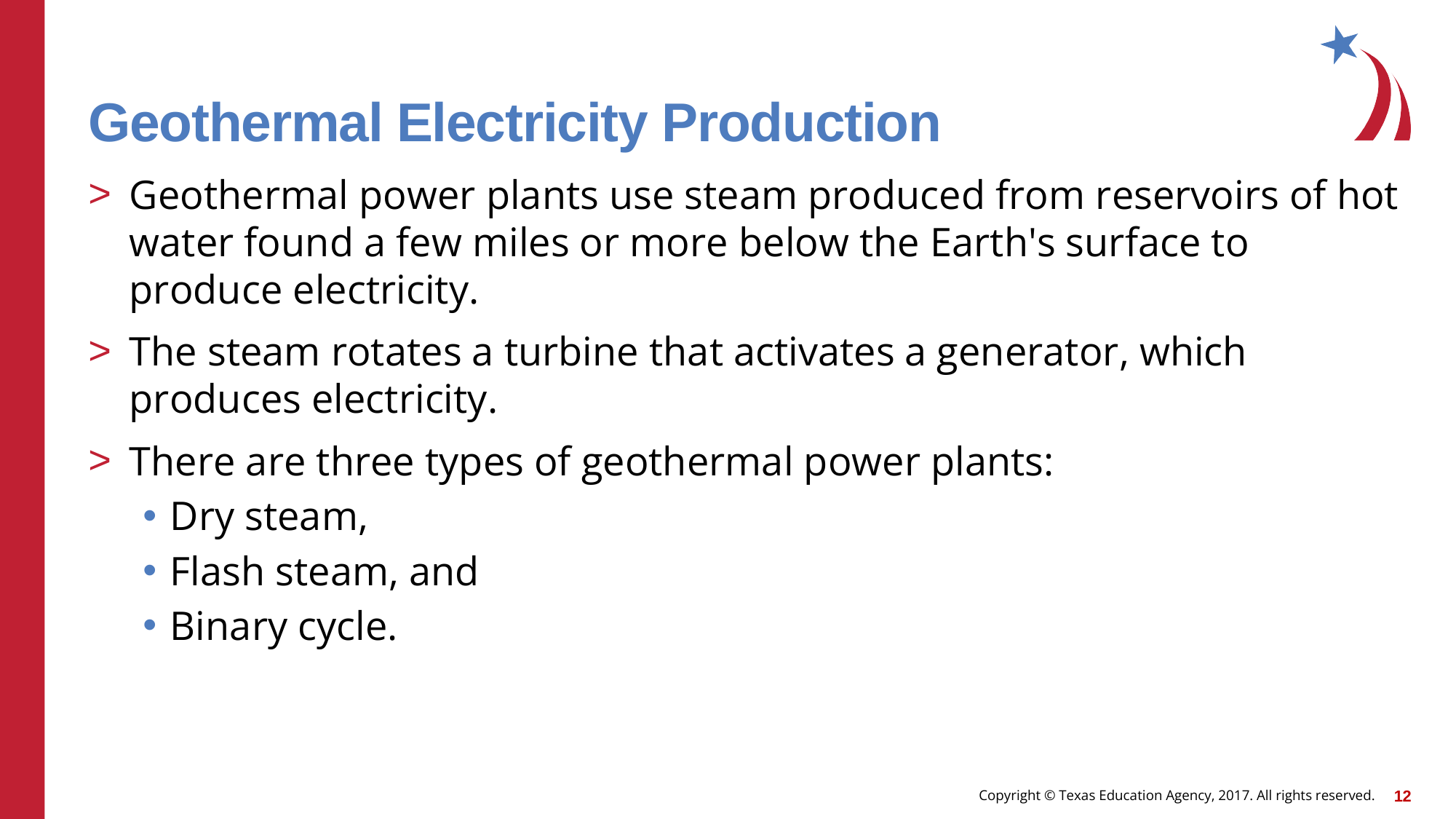

# Geothermal Electricity Production
Geothermal power plants use steam produced from reservoirs of hot water found a few miles or more below the Earth's surface to produce electricity.
The steam rotates a turbine that activates a generator, which produces electricity.
There are three types of geothermal power plants:
Dry steam,
Flash steam, and
Binary cycle.